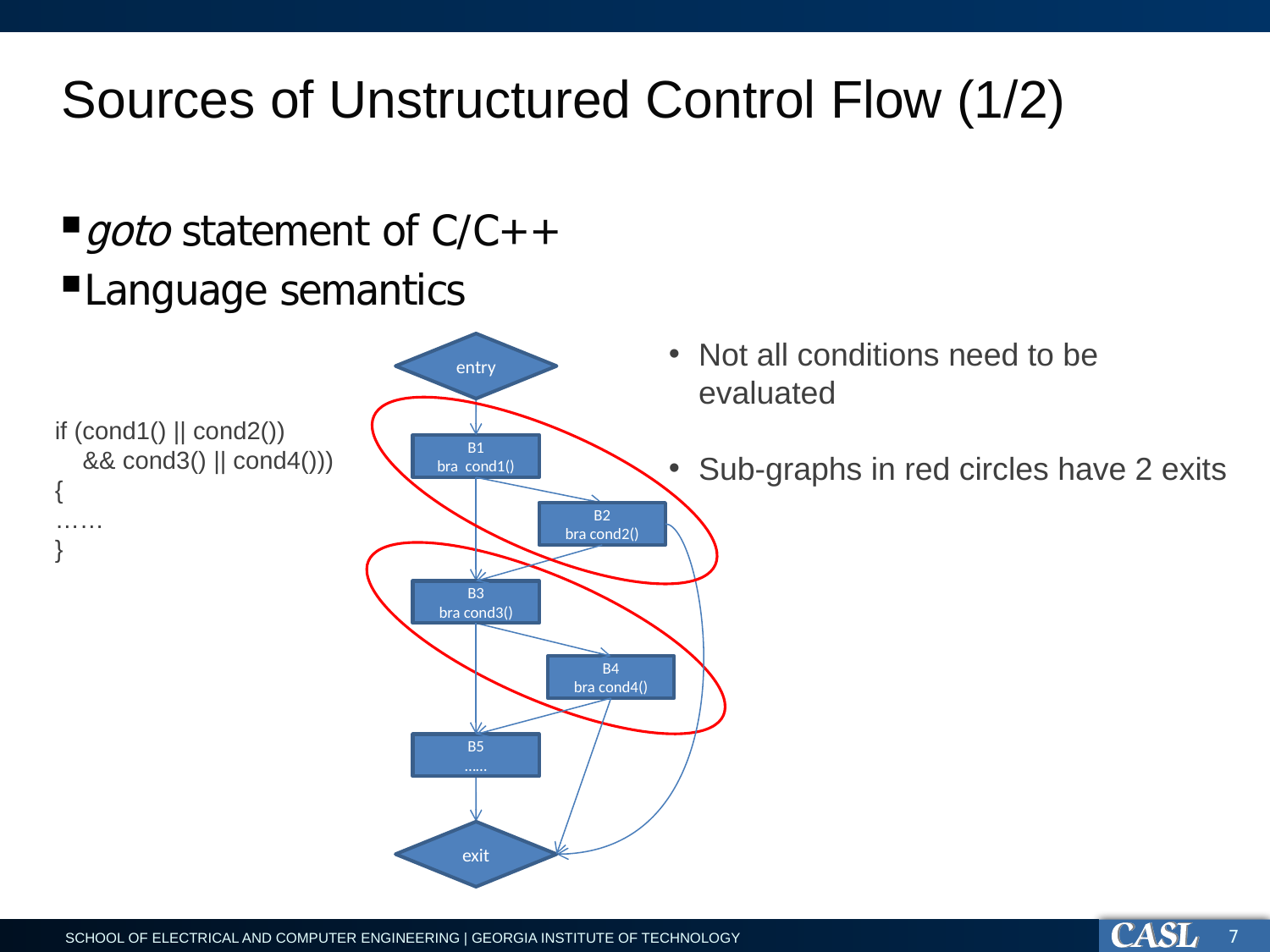

# Sources of Unstructured Control Flow (1/2)

goto statement of C/C++
Language semantics
Not all conditions need to be evaluated

Sub-graphs in red circles have 2 exits
entry
B1
bra  cond1()
B2
bra cond2()
B3
bra cond3()
B4
bra cond4()
B5
……
exit
if (cond1() || cond2())
    && cond3() || cond4()))
{
……
}

7